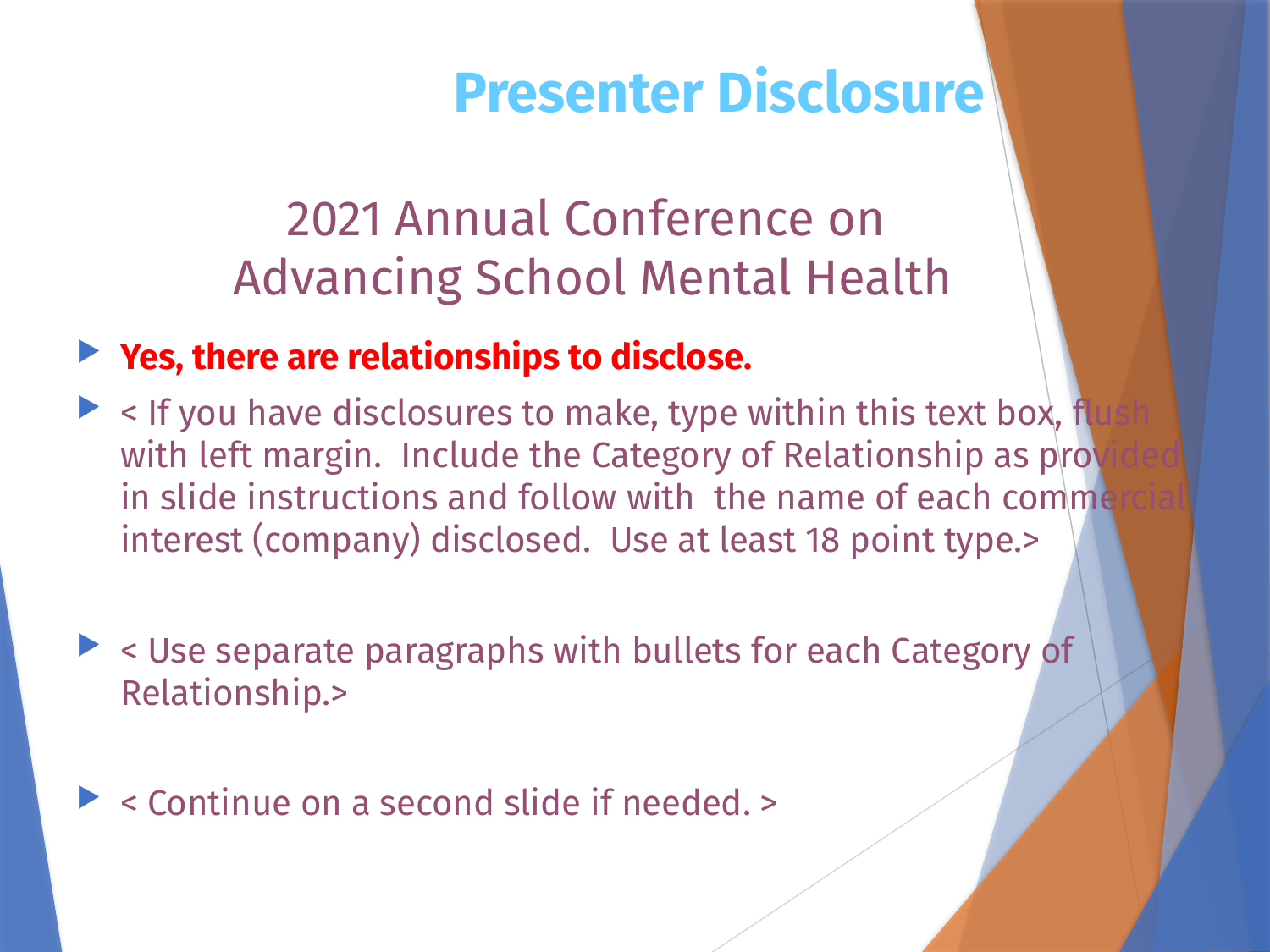

# Presenter Disclosure
2021 Annual Conference on
Advancing School Mental Health

Yes, there are relationships to disclose.
< If you have disclosures to make, type within this text box, flush with left margin.  Include the Category of Relationship as provided in slide instructions and follow with  the name of each commercial interest (company) disclosed.  Use at least 18 point type.>

< Use separate paragraphs with bullets for each Category of Relationship.>

< Continue on a second slide if needed. >